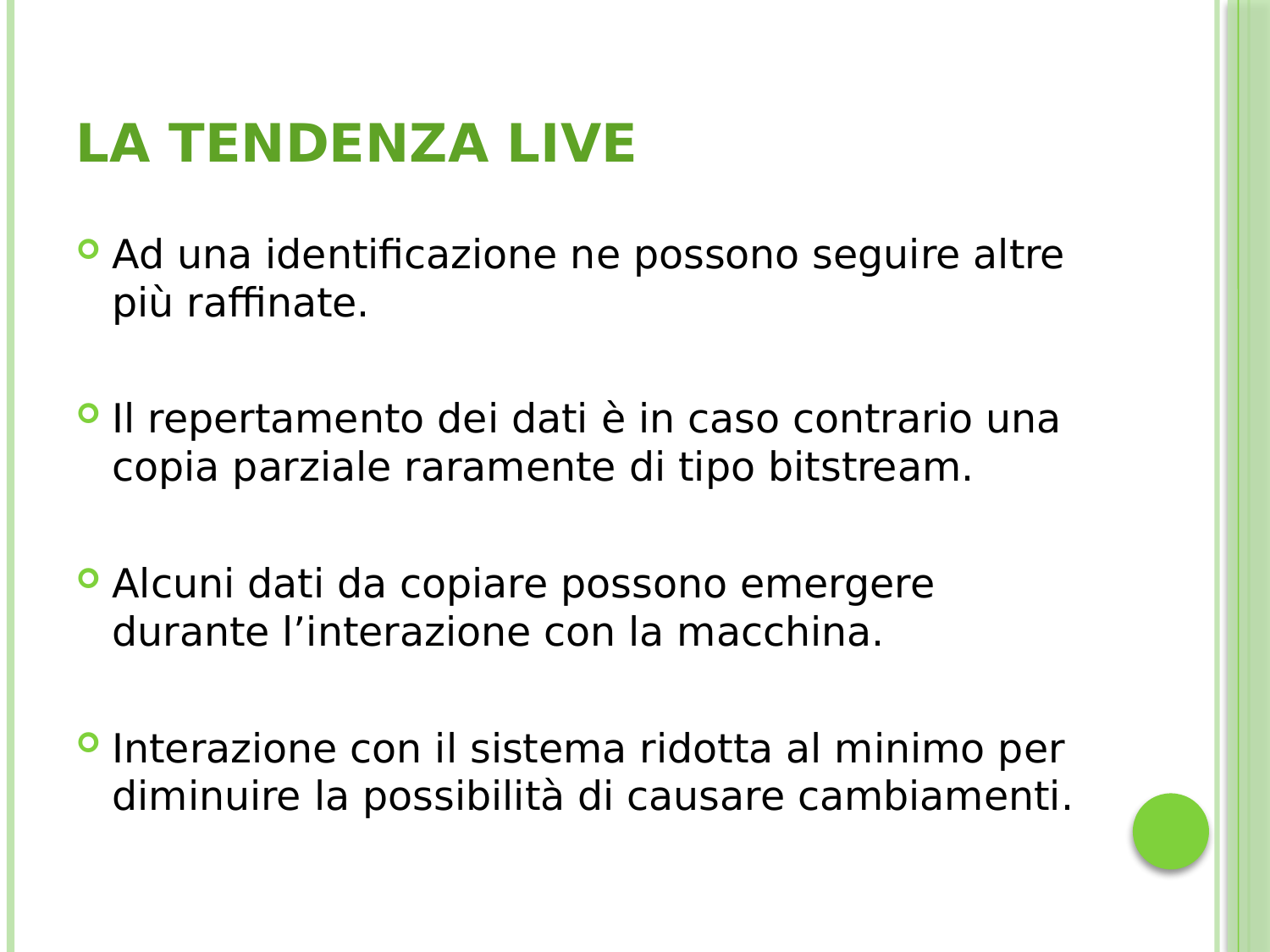

# La tendenza live
Ad una identificazione ne possono seguire altre più raffinate.

Il repertamento dei dati è in caso contrario una copia parziale raramente di tipo bitstream.

Alcuni dati da copiare possono emergere durante l’interazione con la macchina.

Interazione con il sistema ridotta al minimo per diminuire la possibilità di causare cambiamenti.